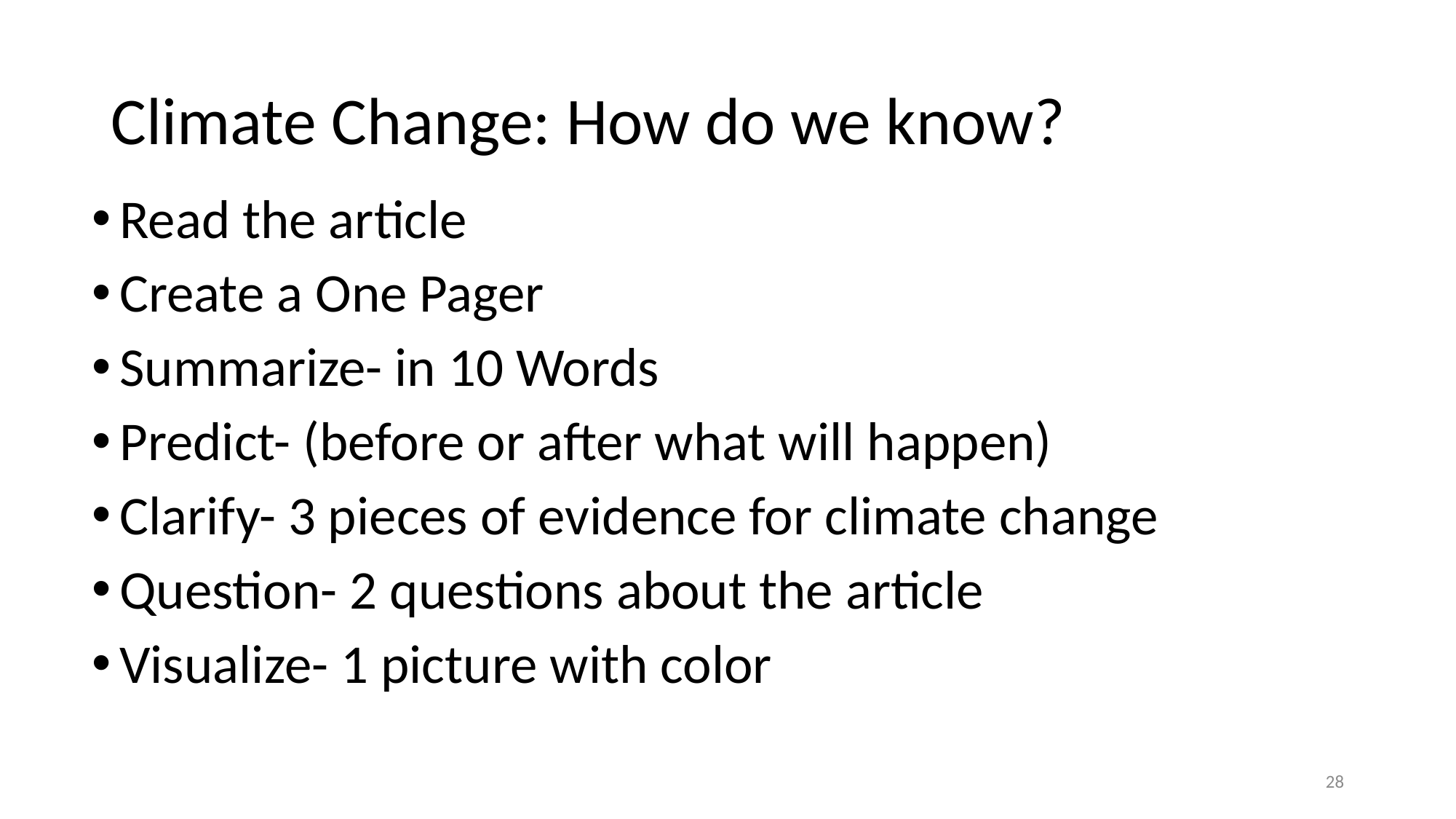

# Climate Change: How do we know?
Read the article
Create a One Pager
Summarize- in 10 Words
Predict- (before or after what will happen)
Clarify- 3 pieces of evidence for climate change
Question- 2 questions about the article
Visualize- 1 picture with color
28